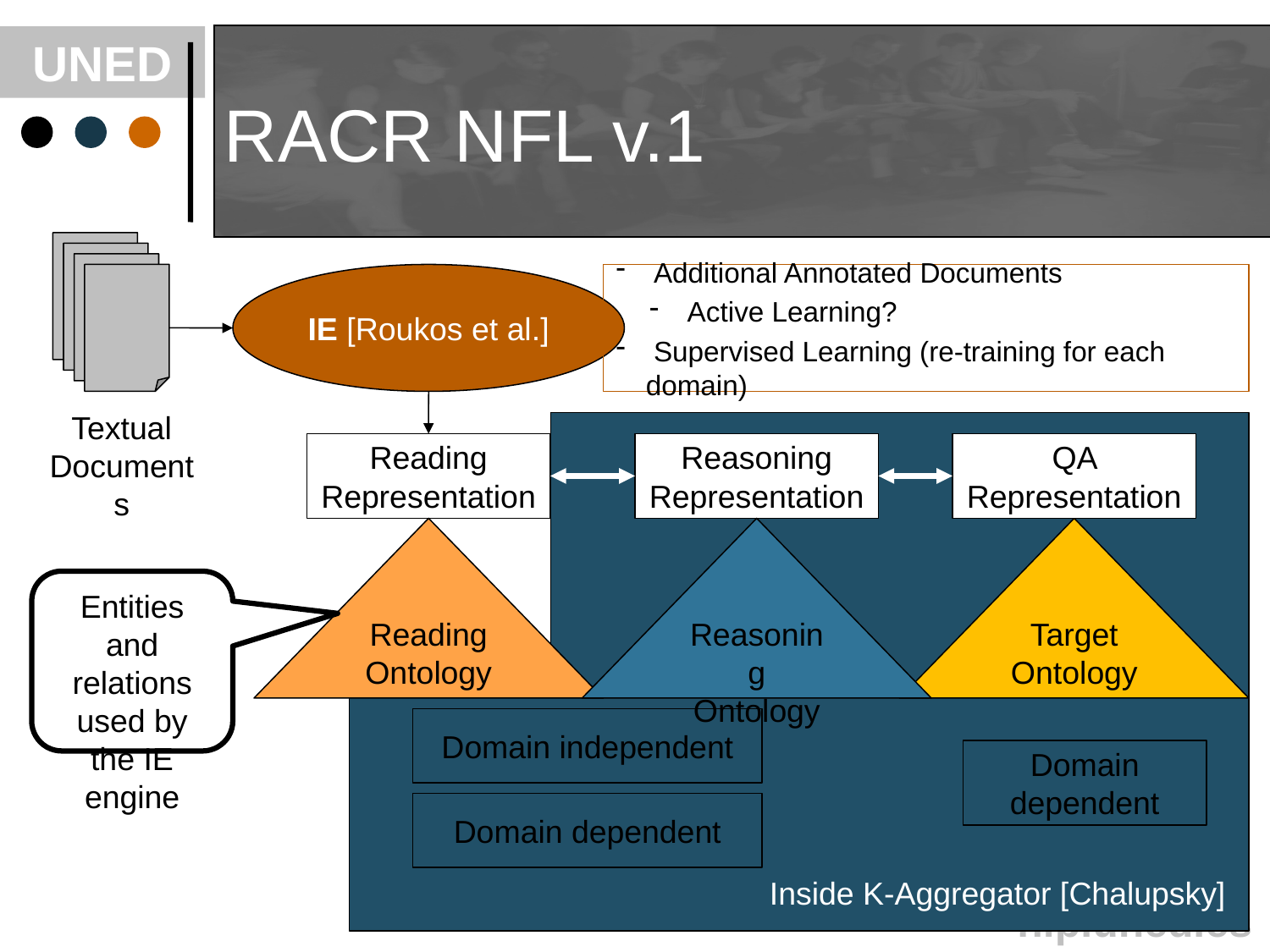

# RACR NFL v.1

IE [Roukos et al.]
 Additional Annotated Documents
 Active Learning?
 Supervised Learning (re-training for each domain)
Textual Documents

Domain independent
Domain dependent
Domain dependent
Inside K-Aggregator [Chalupsky]
Reading Representation
Reasoning Representation
QA Representation
Reading Ontology
Reasoning Ontology
Target Ontology
Entities and relations used by the IE engine